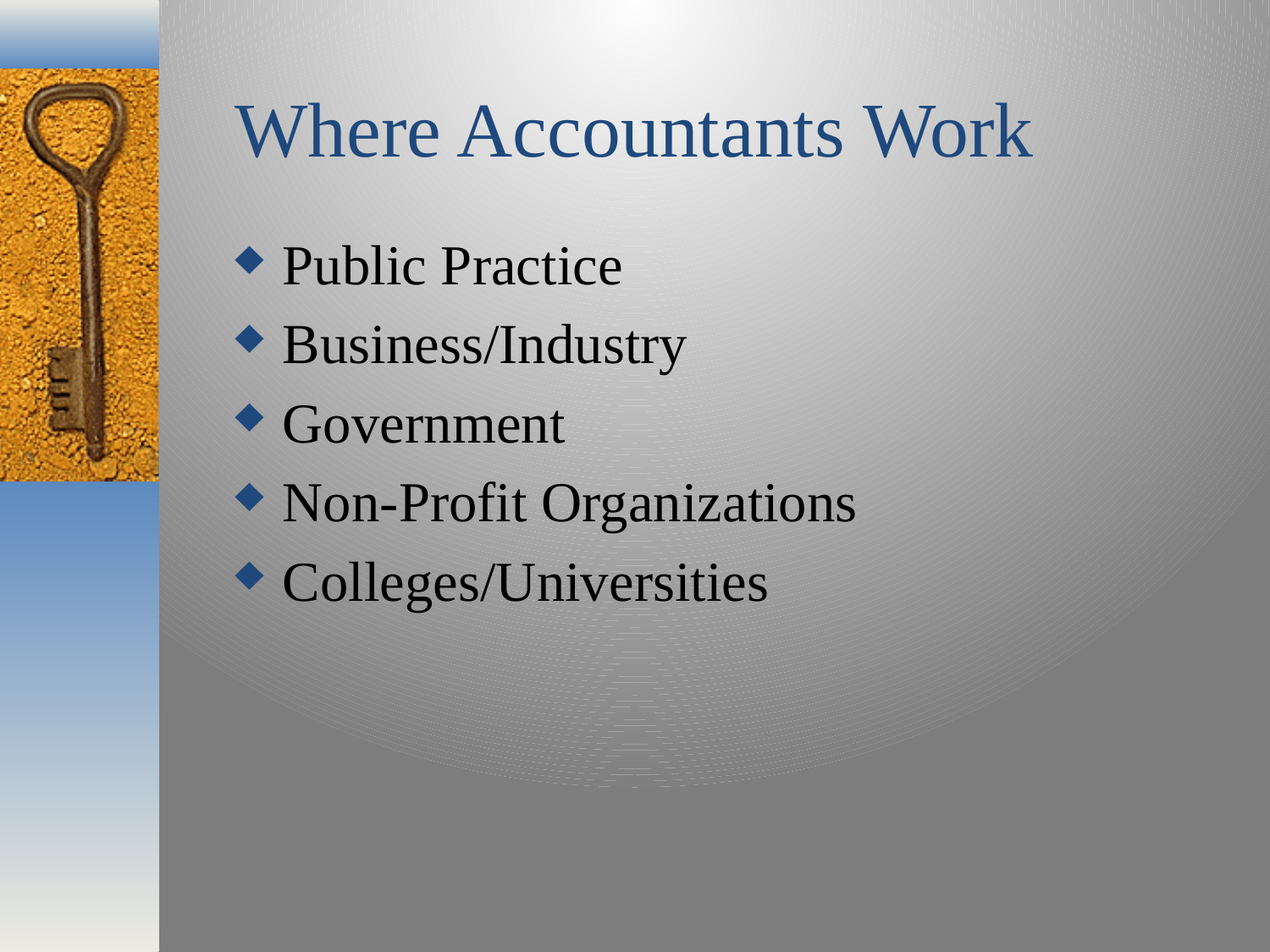

# Where Accountants Work
Public Practice
Business/Industry
Government
Non-Profit Organizations
Colleges/Universities